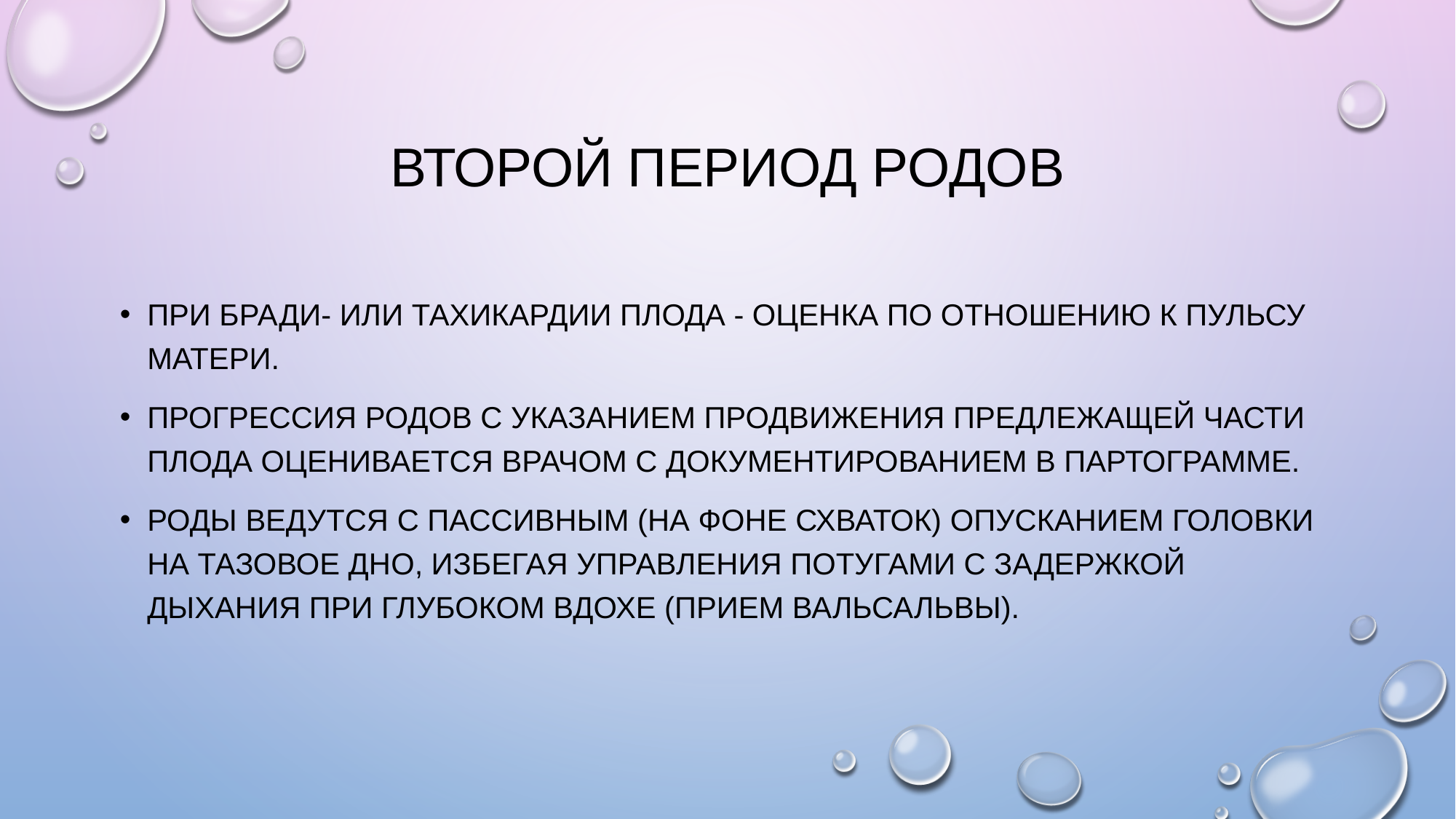

# Второй период родов
При бради- или тахикардии плода - оценка по отношению к пульсу матери.
Прогрессия родов с указанием продвижения предлежащей части плода оценивается врачом с документированием в партограмме.
Роды ведутся с пассивным (на фоне схваток) опусканием головки на тазовое дно, избегая управления потугами с задержкой дыхания при глубоком вдохе (прием Вальсальвы).